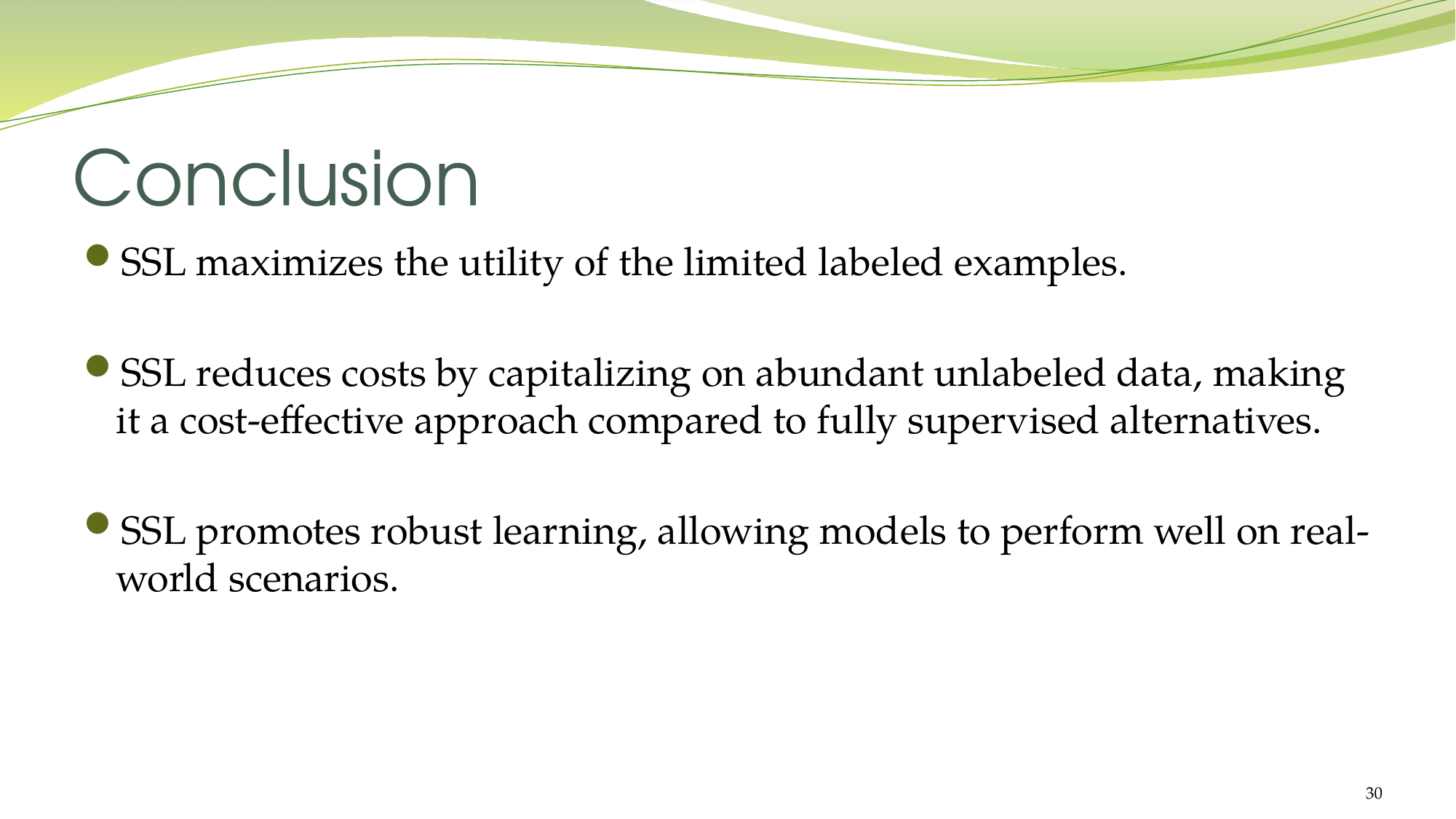

# Conclusion
SSL maximizes the utility of the limited labeled examples.

SSL reduces costs by capitalizing on abundant unlabeled data, making it a cost-effective approach compared to fully supervised alternatives.

SSL promotes robust learning, allowing models to perform well on real-world scenarios.

30